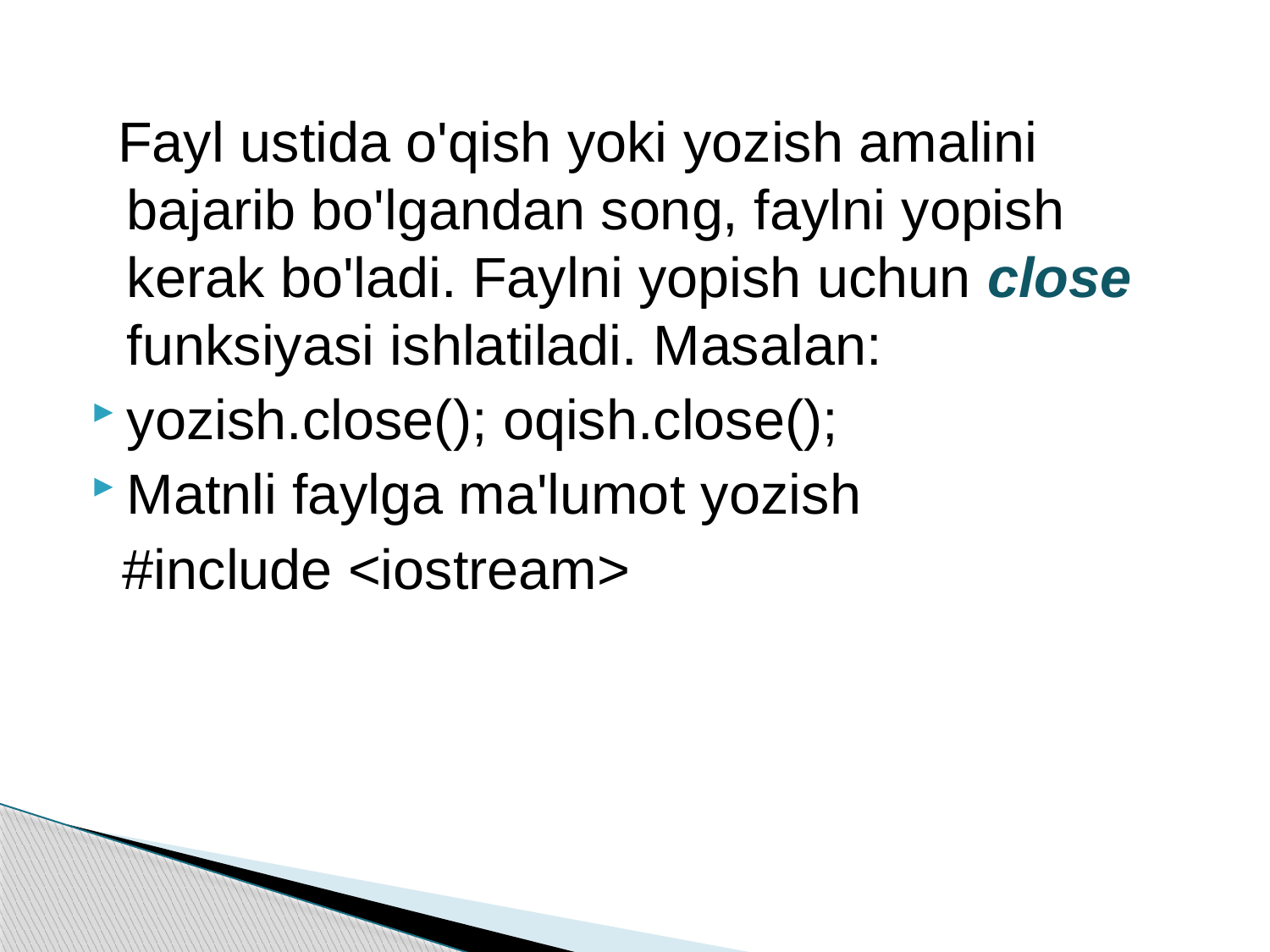

Fayl ustida o'qish yoki yozish amalini bajarib bo'lgandan song, faylni yopish kerak bo'ladi. Faylni yopish uchun close funksiyasi ishlatiladi. Masalan:
yozish.close(); oqish.close();
Matnli faylga ma'lumot yozish
  #include <iostream>